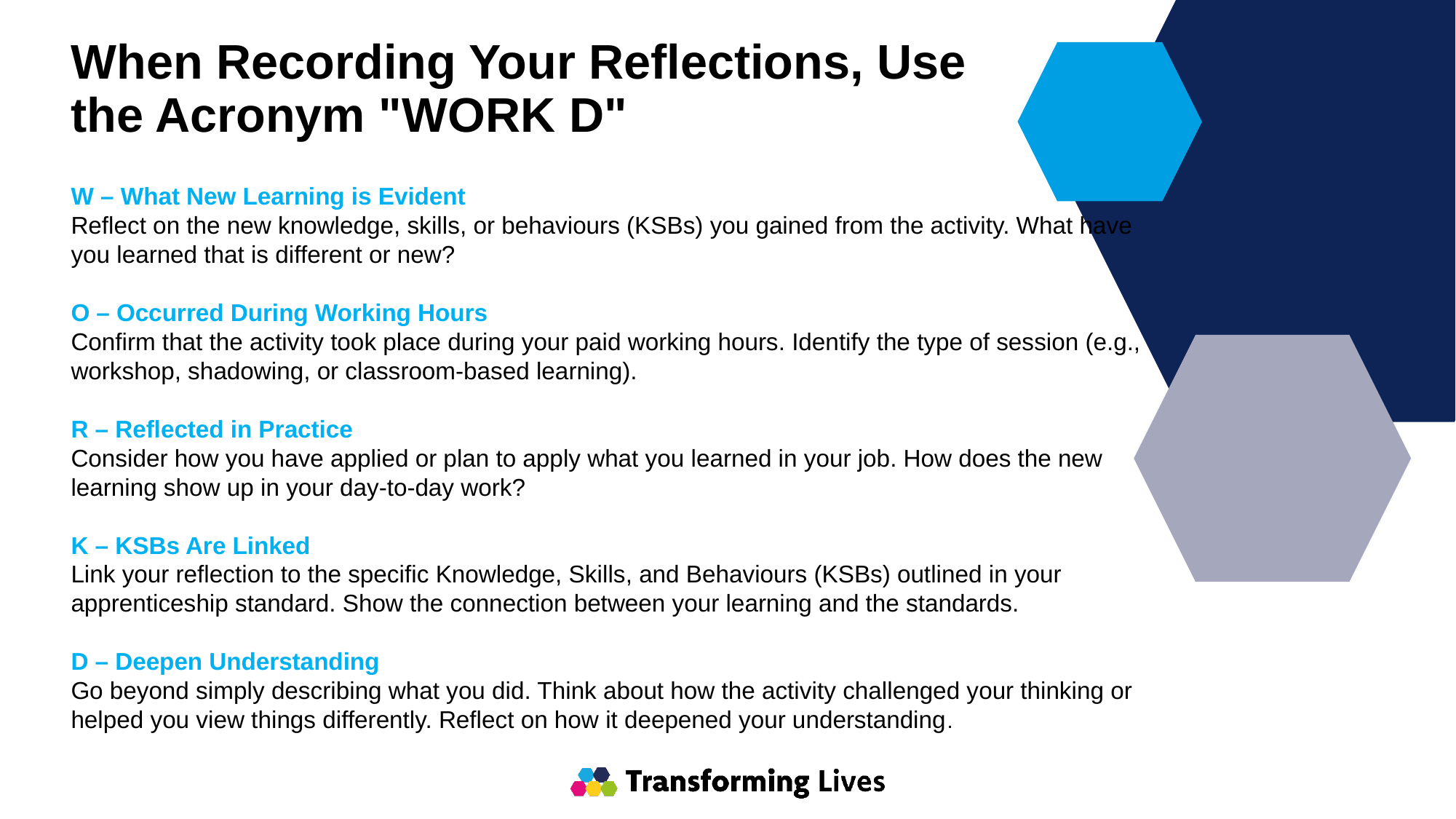

# When Recording Your Reflections, Use the Acronym "WORK D"
W – What New Learning is Evident​
Reflect on the new knowledge, skills, or behaviours (KSBs) you gained from the activity. What have you learned that is different or new?​

O – Occurred During Working Hours​
Confirm that the activity took place during your paid working hours. Identify the type of session (e.g., workshop, shadowing, or classroom-based learning).​

R – Reflected in Practice​
Consider how you have applied or plan to apply what you learned in your job. How does the new learning show up in your day-to-day work?​

K – KSBs Are Linked​
Link your reflection to the specific Knowledge, Skills, and Behaviours (KSBs) outlined in your apprenticeship standard. Show the connection between your learning and the standards.​

D – Deepen Understanding​
Go beyond simply describing what you did. Think about how the activity challenged your thinking or helped you view things differently. Reflect on how it deepened your understanding.